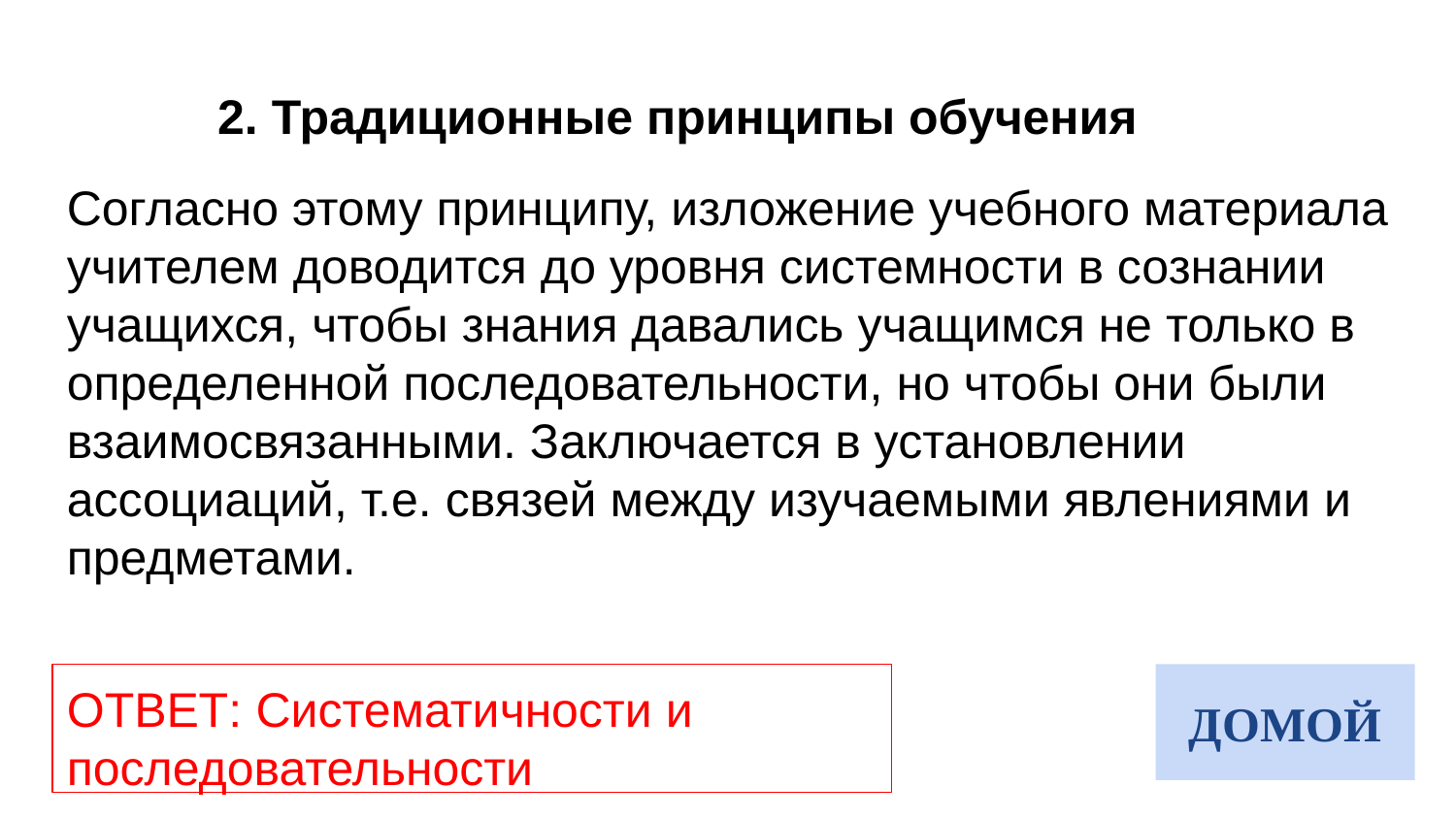

2. Традиционные принципы обучения
Согласно этому принципу, изложение учебного материала учителем доводится до уровня системности в сознании учащихся, чтобы знания давались учащимся не только в определенной последовательности, но чтобы они были взаимосвязанными. Заключается в установлении ассоциаций, т.е. связей между изучаемыми явлениями и предметами.
ОТВЕТ: Систематичности и последовательности
ДОМОЙ